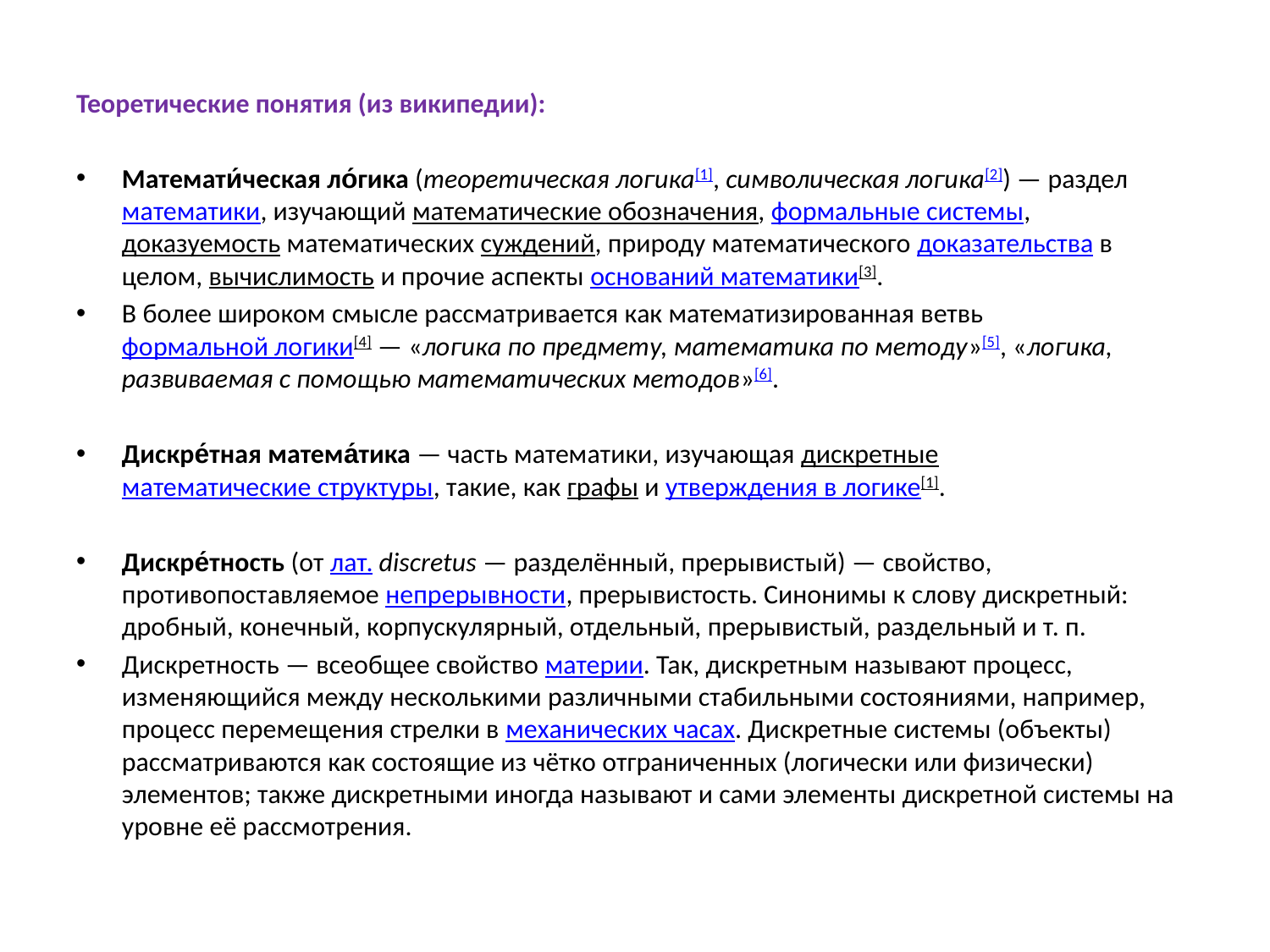

Теоретические понятия (из википедии):

Математи́ческая ло́гика (теоретическая логика[1], символическая логика[2]) — раздел математики, изучающий математические обозначения, формальные системы, доказуемость математических суждений, природу математического доказательства в целом, вычислимость и прочие аспекты оснований математики[3].
В более широком смысле рассматривается как математизированная ветвь формальной логики[4] — «логика по предмету, математика по методу»[5], «логика, развиваемая с помощью математических методов»[6].

Дискре́тная матема́тика — часть математики, изучающая дискретные математические структуры, такие, как графы и утверждения в логике[1].

Дискре́тность (от лат. discretus — разделённый, прерывистый) — свойство, противопоставляемое непрерывности, прерывистость. Синонимы к слову дискретный: дробный, конечный, корпускулярный, отдельный, прерывистый, раздельный и т. п.
Дискретность — всеобщее свойство материи. Так, дискретным называют процесс, изменяющийся между несколькими различными стабильными состояниями, например, процесс перемещения стрелки в механических часах. Дискретные системы (объекты) рассматриваются как состоящие из чётко отграниченных (логически или физически) элементов; также дискретными иногда называют и сами элементы дискретной системы на уровне её рассмотрения.